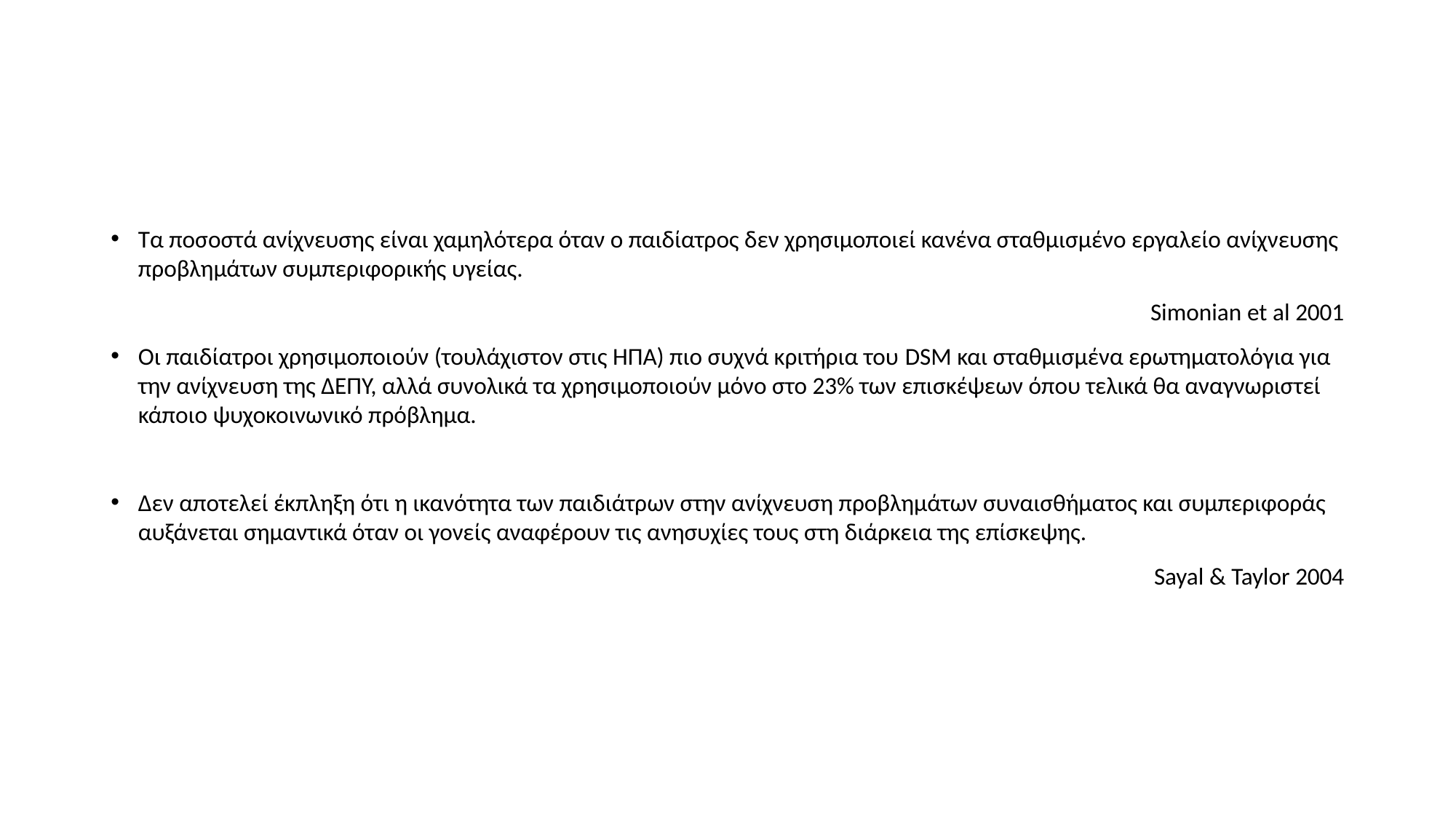

#
Τα ποσοστά ανίχνευσης είναι χαμηλότερα όταν ο παιδίατρος δεν χρησιμοποιεί κανένα σταθμισμένο εργαλείο ανίχνευσης προβλημάτων συμπεριφορικής υγείας.
Simonian et al 2001
Οι παιδίατροι χρησιμοποιούν (τουλάχιστον στις ΗΠΑ) πιο συχνά κριτήρια του DSM και σταθμισμένα ερωτηματολόγια για την ανίχνευση της ΔΕΠΥ, αλλά συνολικά τα χρησιμοποιούν μόνο στο 23% των επισκέψεων όπου τελικά θα αναγνωριστεί κάποιο ψυχοκοινωνικό πρόβλημα.

Δεν αποτελεί έκπληξη ότι η ικανότητα των παιδιάτρων στην ανίχνευση προβλημάτων συναισθήματος και συμπεριφοράς αυξάνεται σημαντικά όταν οι γονείς αναφέρουν τις ανησυχίες τους στη διάρκεια της επίσκεψης.
Sayal & Taylor 2004